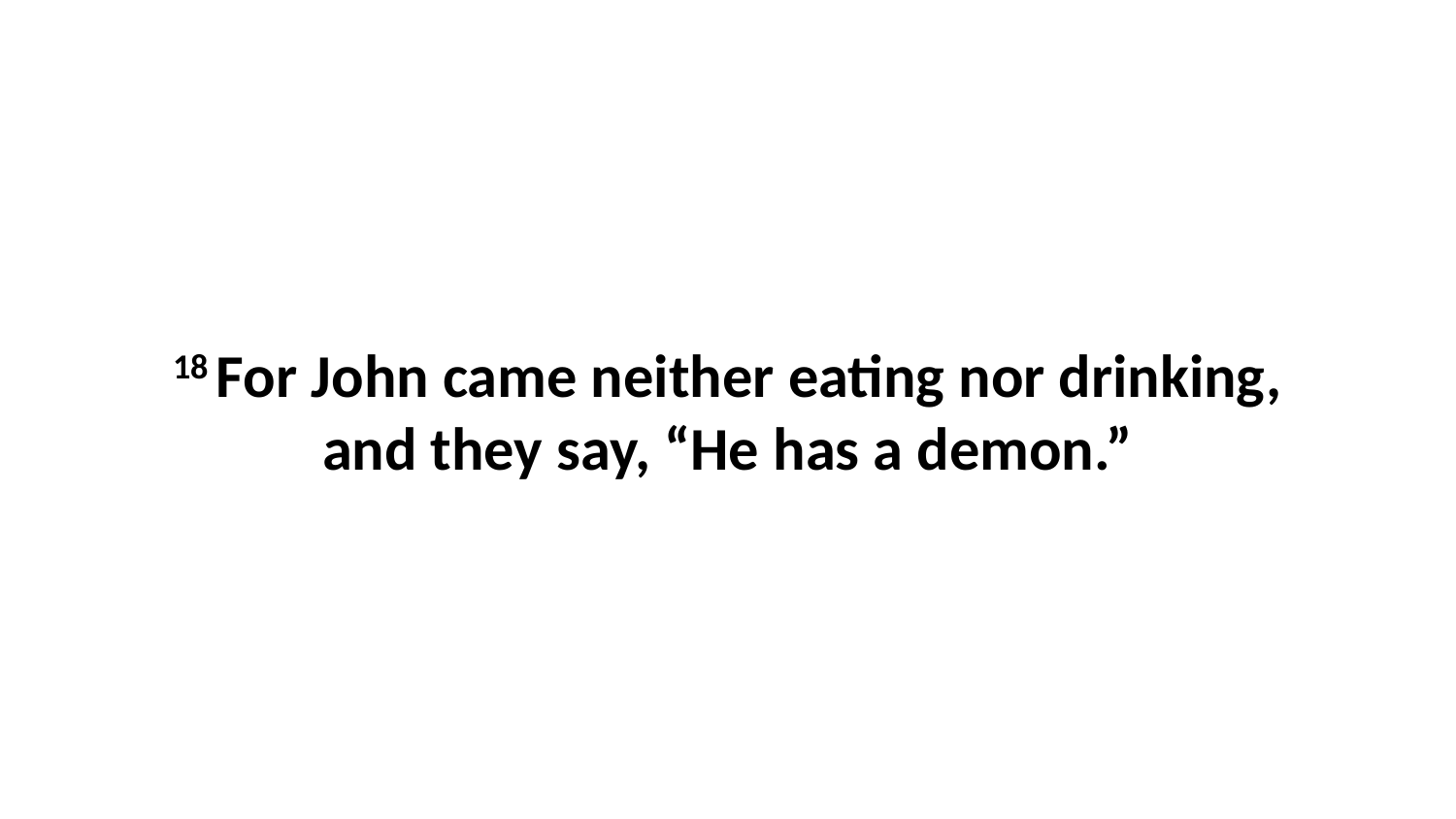

18 For John came neither eating nor drinking, and they say, “He has a demon.”